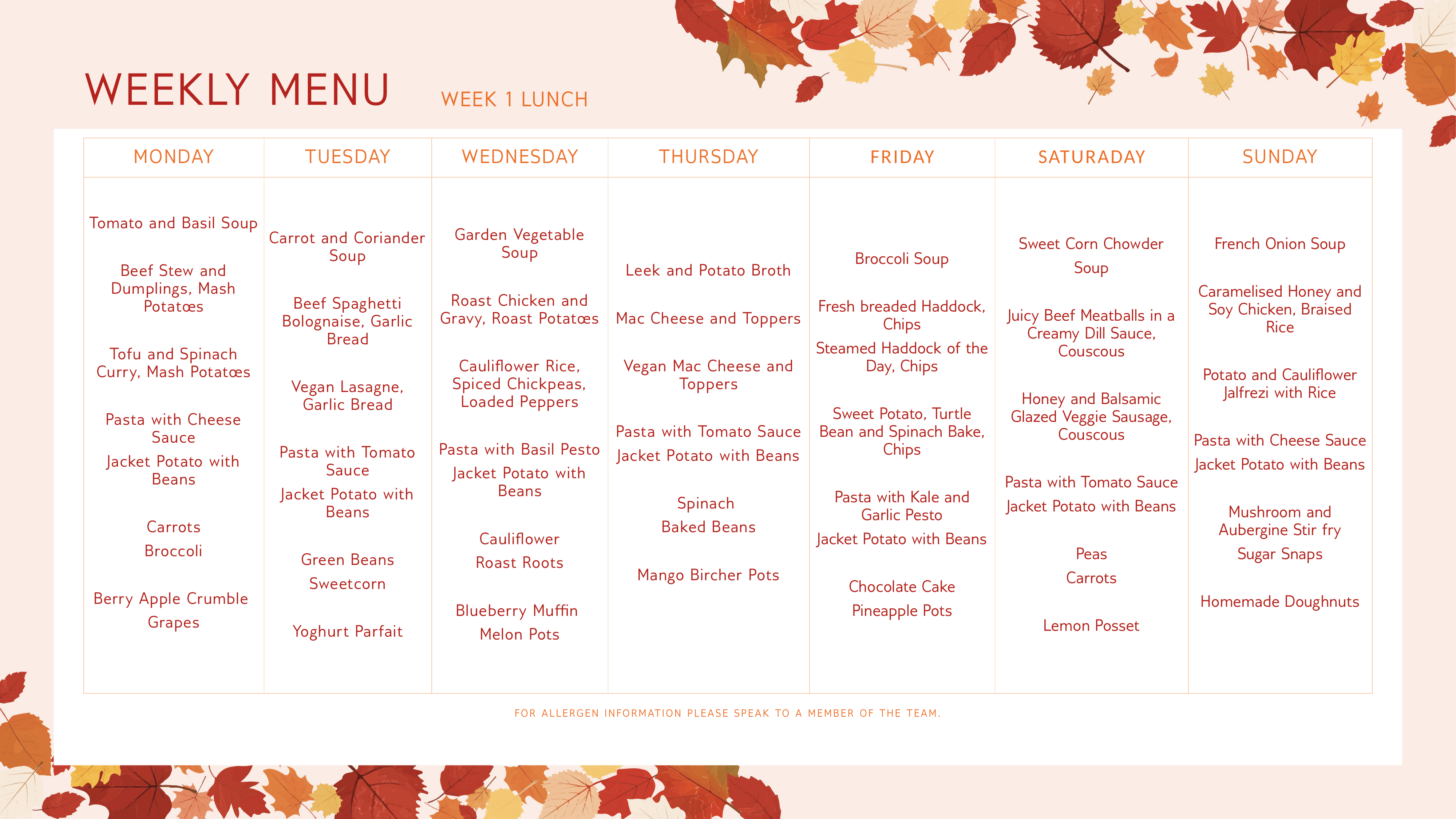

WEEKLY MENU
WEEK 1 LUNCH
| MONDAY | TUESDAY | WEDNESDAY | THURSDAY | FRIDAY | SATURADAY | SUNDAY |
| --- | --- | --- | --- | --- | --- | --- |
| Tomato and Basil Soup Beef Stew and Dumplings, Mash Potatoes Tofu and Spinach Curry, Mash Potatoes Pasta with Cheese Sauce Jacket Potato with Beans Carrots Broccoli Berry Apple Crumble Grapes | Carrot and Coriander Soup Beef Spaghetti Bolognaise, Garlic Bread Vegan Lasagne, Garlic Bread Pasta with Tomato Sauce Jacket Potato with Beans Green Beans Sweetcorn Yoghurt Parfait | Garden Vegetable Soup Roast Chicken and Gravy, Roast Potatoes Cauliflower Rice, Spiced Chickpeas, Loaded Peppers Pasta with Basil Pesto Jacket Potato with Beans Cauliflower Roast Roots Blueberry Muffin Melon Pots | Leek and Potato Broth Mac Cheese and Toppers Vegan Mac Cheese and Toppers Pasta with Tomato Sauce Jacket Potato with Beans Spinach Baked Beans Mango Bircher Pots | Broccoli Soup Fresh breaded Haddock, Chips Steamed Haddock of the Day, Chips Sweet Potato, Turtle Bean and Spinach Bake, Chips Pasta with Kale and Garlic Pesto Jacket Potato with Beans Chocolate Cake Pineapple Pots | Sweet Corn Chowder Soup Juicy Beef Meatballs in a Creamy Dill Sauce, Couscous Honey and Balsamic Glazed Veggie Sausage, Couscous Pasta with Tomato Sauce Jacket Potato with Beans Peas Carrots Lemon Posset | French Onion Soup Caramelised Honey and Soy Chicken, Braised Rice Potato and Cauliflower Jalfrezi with Rice Pasta with Cheese Sauce Jacket Potato with Beans Mushroom and Aubergine Stir fry Sugar Snaps Homemade Doughnuts |
| FOR ALLERGEN INFORMATION PLEASE SPEAK TO A MEMBER OF THE TEAM. |  |  |  |  |  |  |